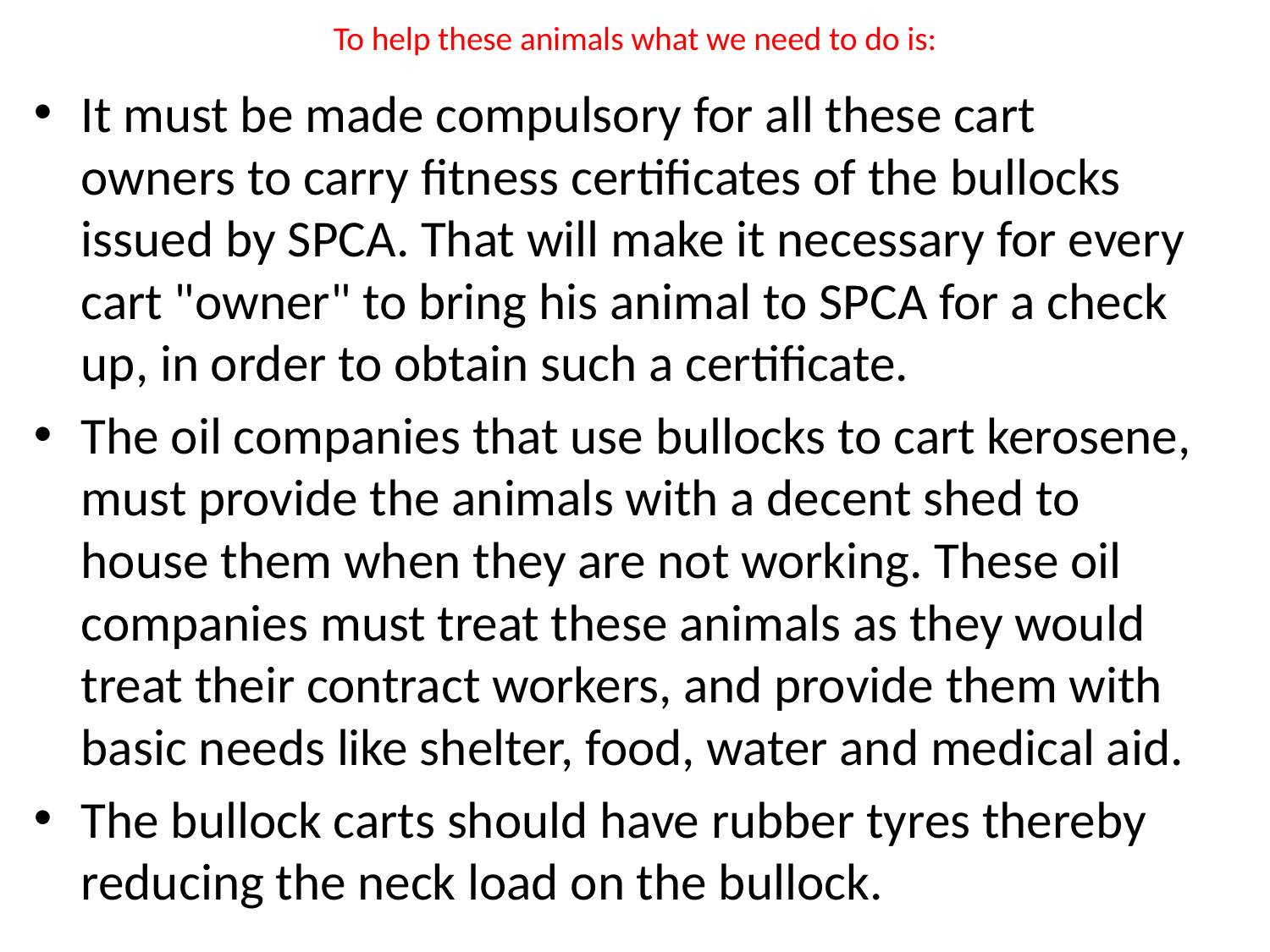

# To help these animals what we need to do is:
It must be made compulsory for all these cart owners to carry fitness certificates of the bullocks issued by SPCA. That will make it necessary for every cart "owner" to bring his animal to SPCA for a check up, in order to obtain such a certificate.
The oil companies that use bullocks to cart kerosene, must provide the animals with a decent shed to house them when they are not working. These oil companies must treat these animals as they would treat their contract workers, and provide them with basic needs like shelter, food, water and medical aid.
The bullock carts should have rubber tyres thereby reducing the neck load on the bullock.